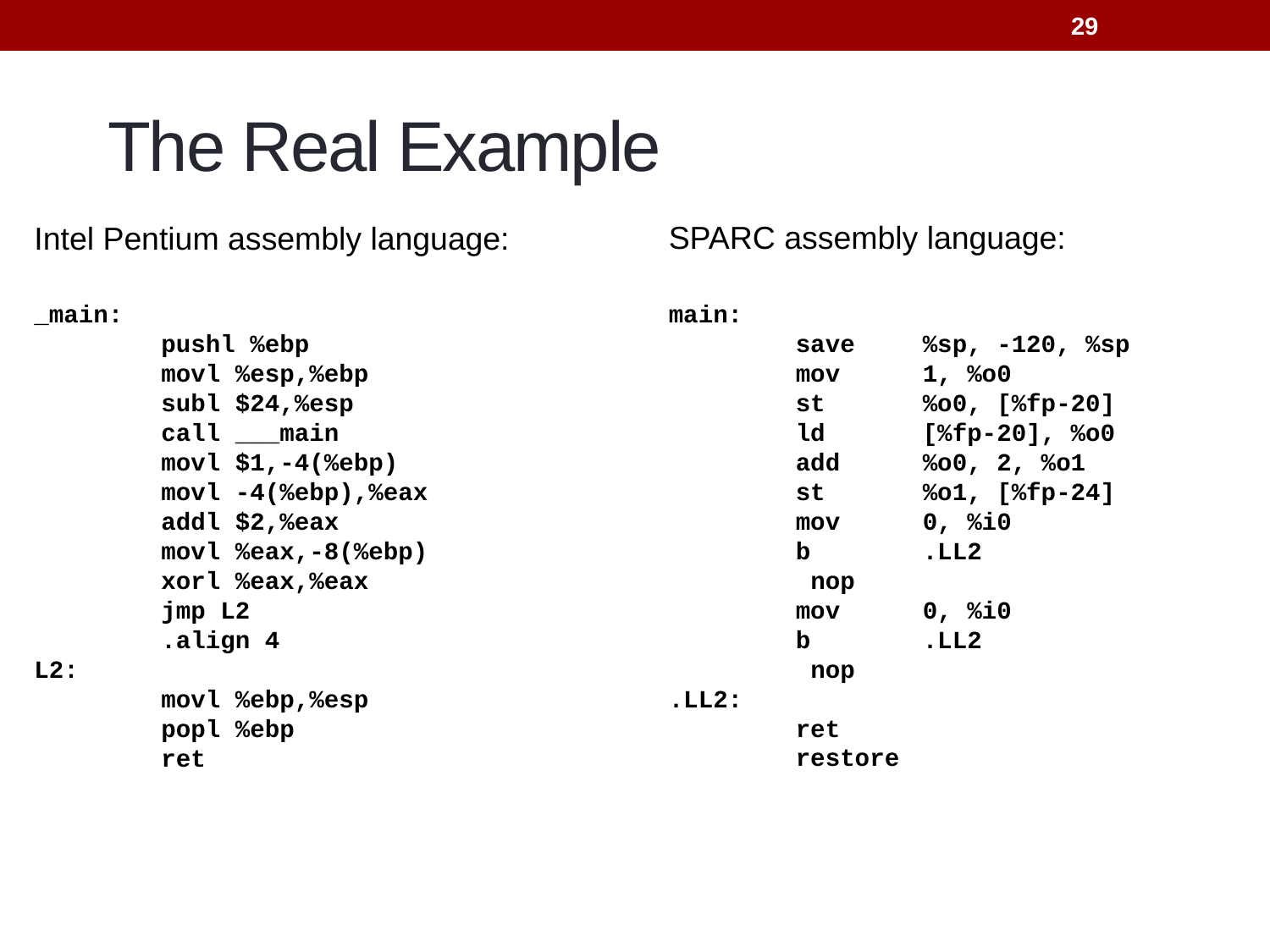

29
# The Real Example
SPARC assembly language:

main:
	save	%sp, -120, %sp
	mov	1, %o0
	st	%o0, [%fp-20]
	ld	[%fp-20], %o0
	add	%o0, 2, %o1
	st	%o1, [%fp-24]
	mov	0, %i0
	b	.LL2
	 nop
	mov	0, %i0
	b	.LL2
	 nop
.LL2:
	ret
	restore

Intel Pentium assembly language:

_main:
	pushl %ebp
	movl %esp,%ebp
	subl $24,%esp
	call ___main
	movl $1,-4(%ebp)
	movl -4(%ebp),%eax
	addl $2,%eax
	movl %eax,-8(%ebp)
	xorl %eax,%eax
	jmp L2
	.align 4
L2:
	movl %ebp,%esp
	popl %ebp
	ret